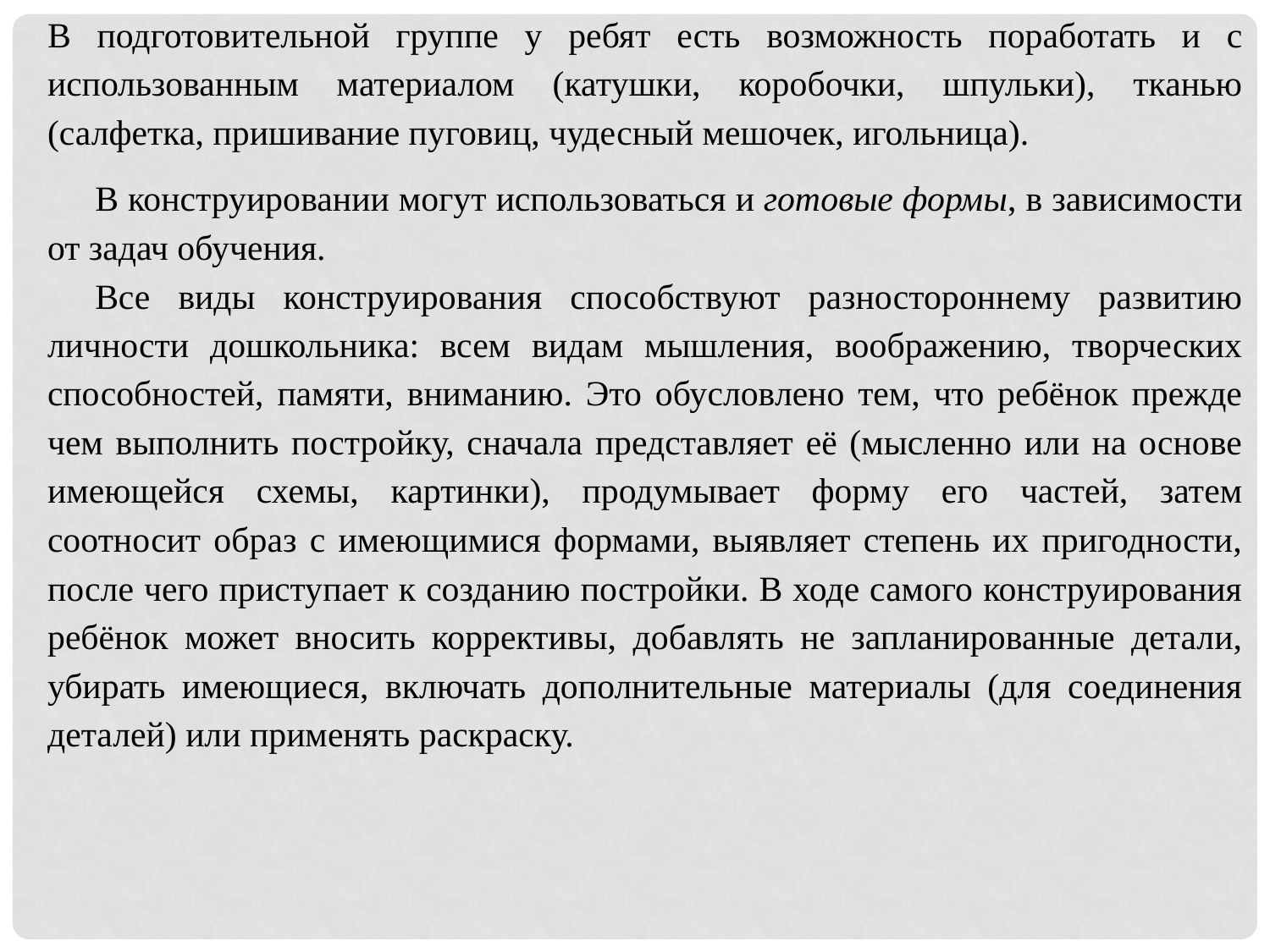

В подготовительной группе у ребят есть возможность поработать и с использованным материалом (катушки, коробочки, шпульки), тканью (салфетка, пришивание пуговиц, чудесный мешочек, игольница).
В конструировании могут использоваться и готовые формы, в зависимости от задач обучения.
Все виды конструирования способствуют разностороннему развитию личности дошкольника: всем видам мышления, воображению, творческих способностей, памяти, вниманию. Это обусловлено тем, что ребёнок прежде чем выполнить постройку, сначала представляет её (мысленно или на основе имеющейся схемы, картинки), продумывает форму его частей, затем соотносит образ с имеющимися формами, выявляет степень их пригодности, после чего приступает к созданию постройки. В ходе самого конструирования ребёнок может вносить коррективы, добавлять не запланированные детали, убирать имеющиеся, включать дополнительные материалы (для соединения деталей) или применять раскраску.